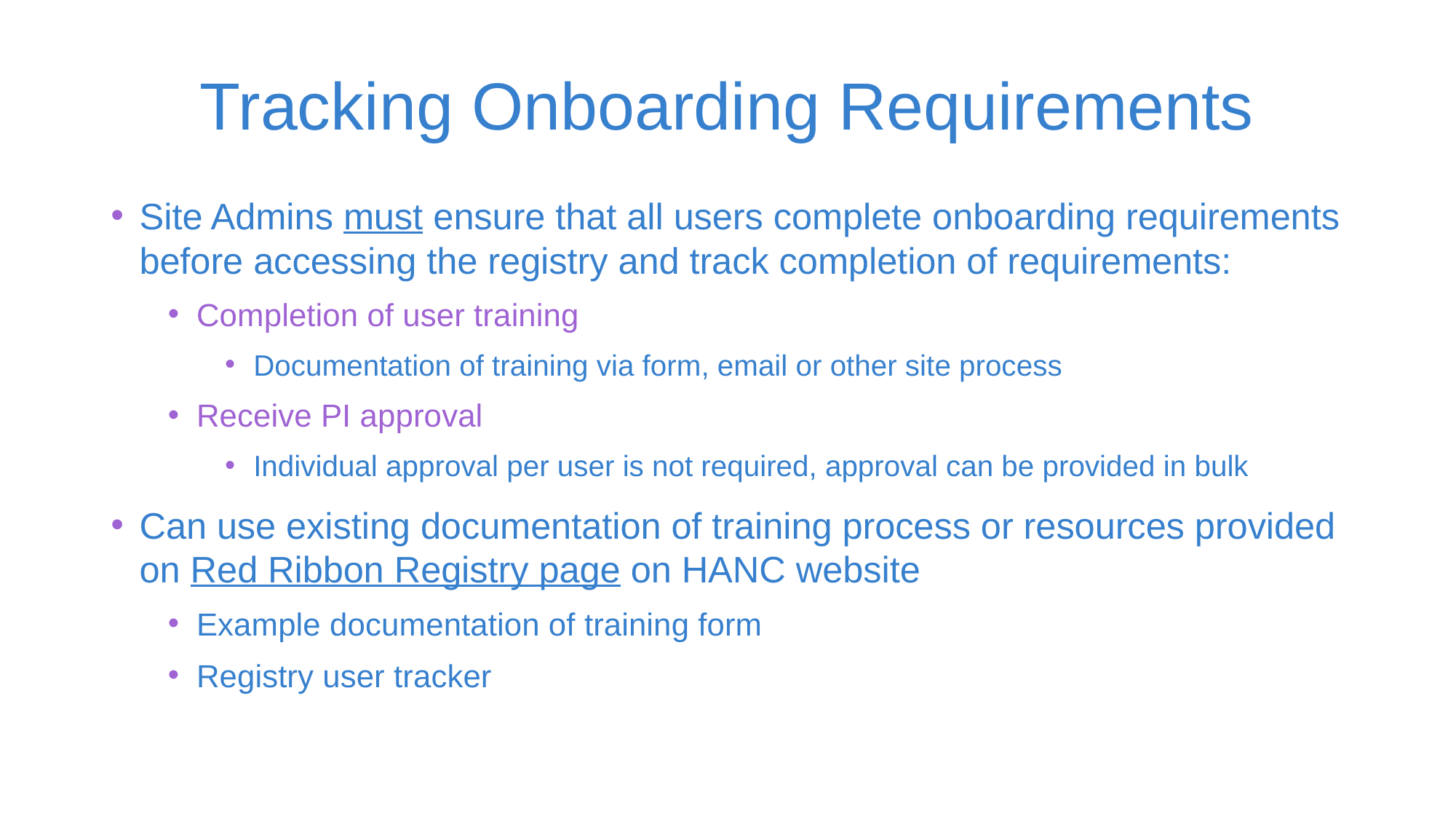

# Tracking Onboarding Requirements
Site Admins must ensure that all users complete onboarding requirements before accessing the registry and track completion of requirements:
Completion of user training
Documentation of training via form, email or other site process
Receive PI approval
Individual approval per user is not required, approval can be provided in bulk
Can use existing documentation of training process or resources provided on Red Ribbon Registry page on HANC website
Example documentation of training form
Registry user tracker